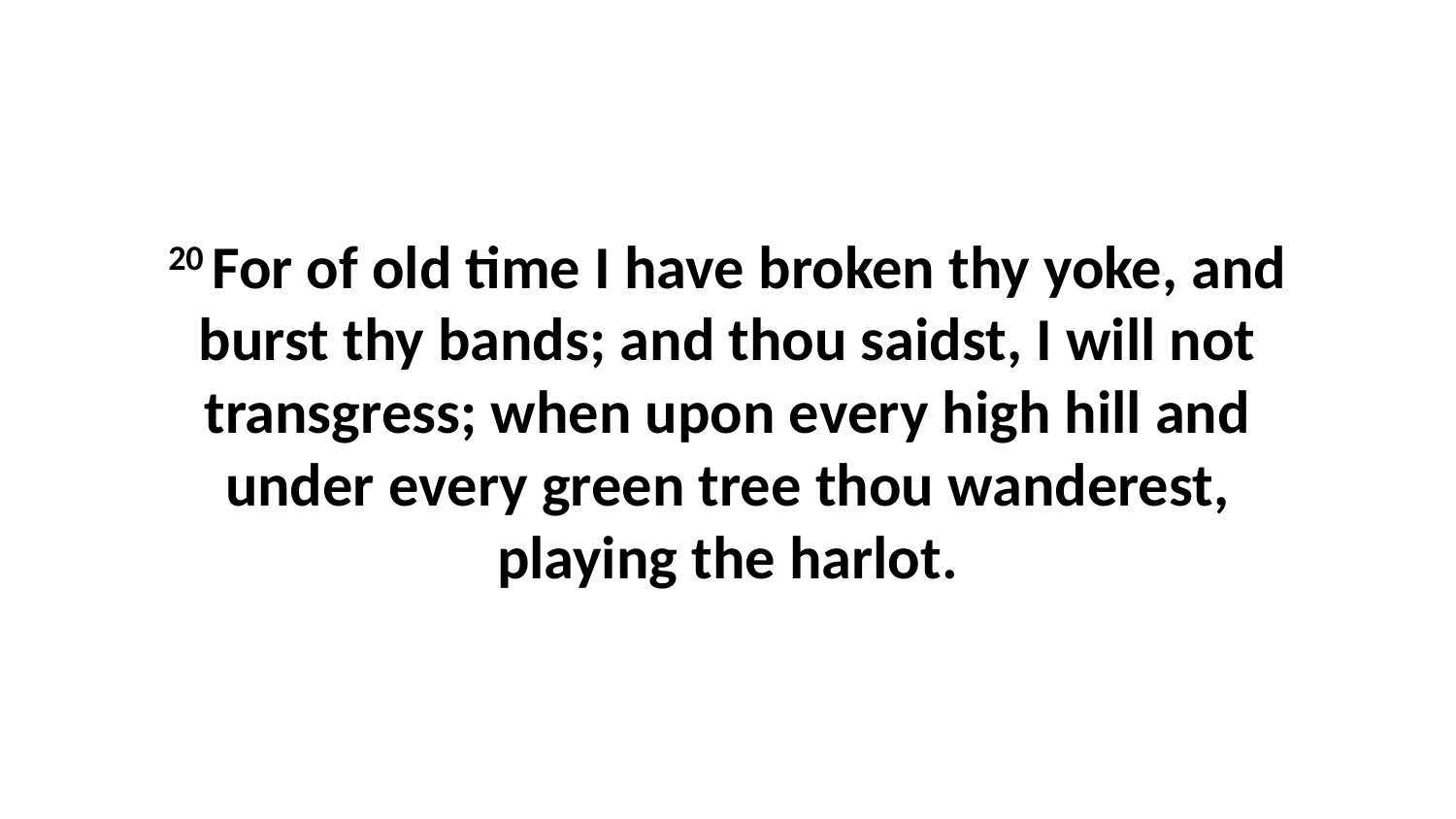

20 For of old time I have broken thy yoke, and burst thy bands; and thou saidst, I will not transgress; when upon every high hill and under every green tree thou wanderest, playing the harlot.